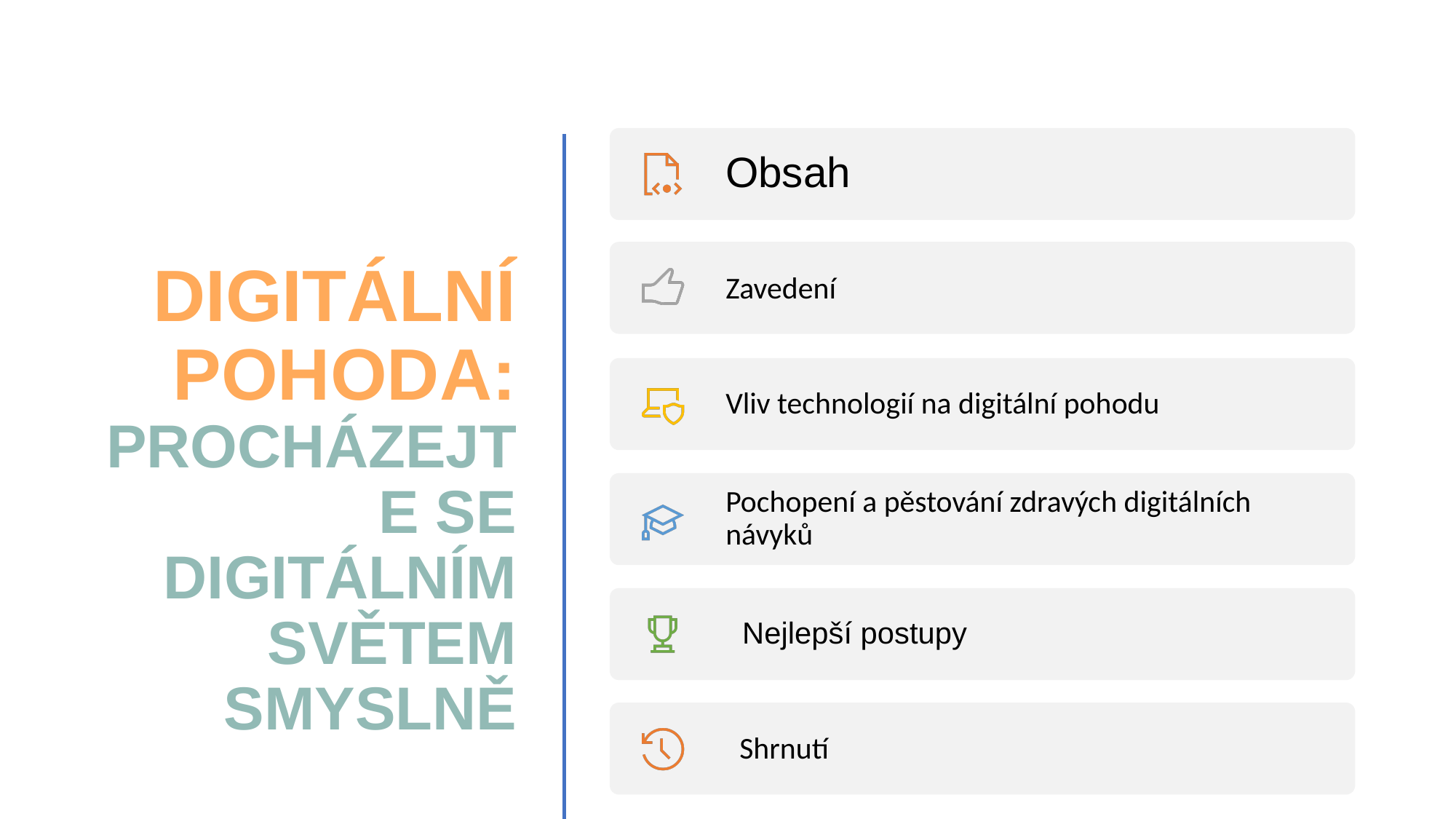

# DIGITÁLNÍ POHODA: PROCHÁZEJTE SE DIGITÁLNÍM SVĚTEM SMYSLNĚ

Obsah

Zavedení

Vliv technologií na digitální pohodu

Pochopení a pěstování zdravých digitálních návyků

  Nejlepší postupy

  Shrnutí